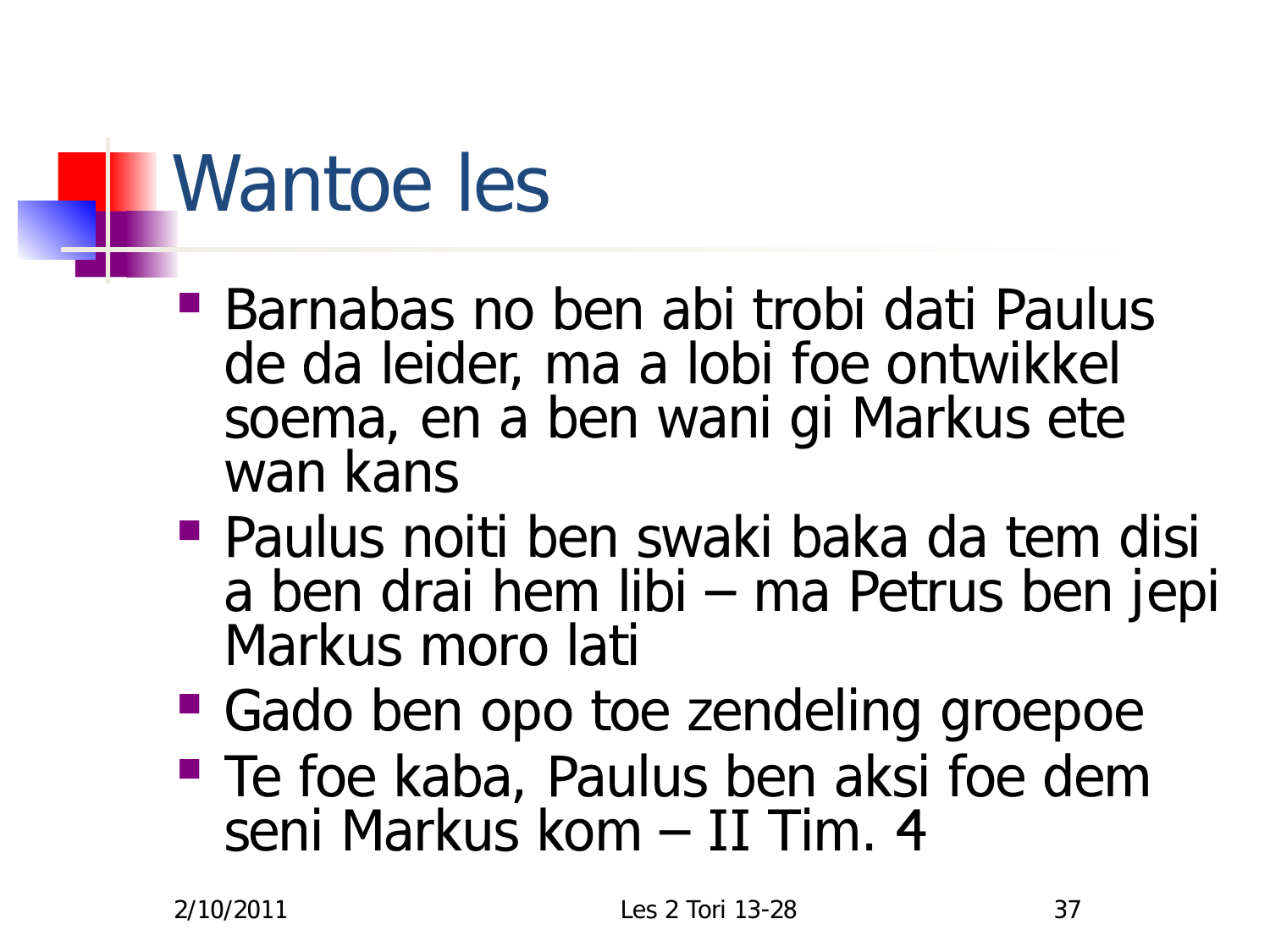

# Wantoe les
Barnabas no ben abi trobi dati Paulus de da leider, ma a lobi foe ontwikkel soema, en a ben wani gi Markus ete wan kans
Paulus noiti ben swaki baka da tem disi a ben drai hem libi – ma Petrus ben jepi Markus moro lati
Gado ben opo toe zendeling groepoe
Te foe kaba, Paulus ben aksi foe dem seni Markus kom – II Tim. 4
2/10/2011
Les 2 Tori 13-28
37